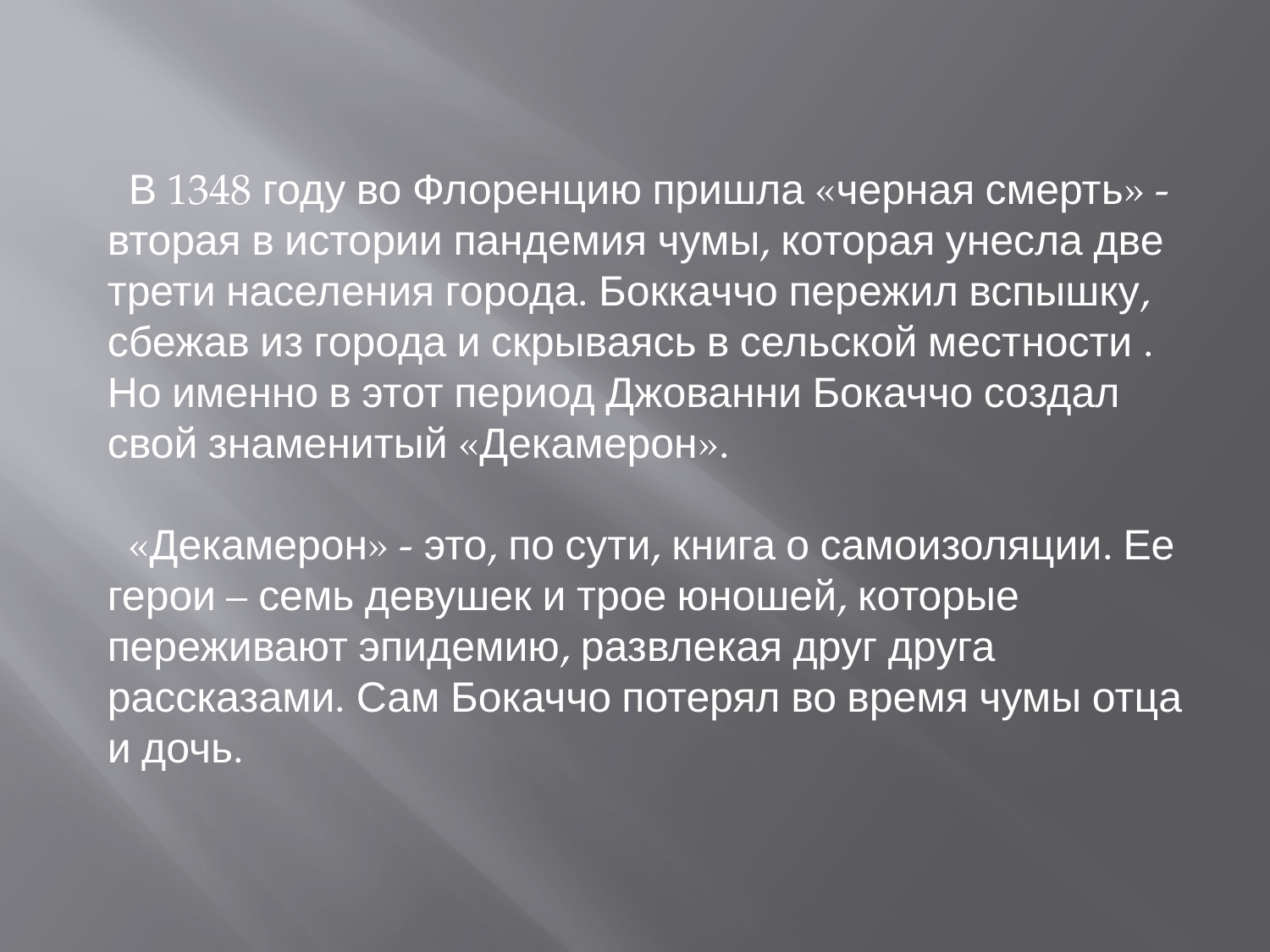

В 1348 году во Флоренцию пришла «черная смерть» - вторая в истории пандемия чумы, которая унесла две трети населения города. Боккаччо пережил вспышку, сбежав из города и скрываясь в сельской местности . Но именно в этот период Джованни Бокаччо создал свой знаменитый «Декамерон».

  «Декамерон» - это, по сути, книга о самоизоляции. Ее герои – семь девушек и трое юношей, которые переживают эпидемию, развлекая друг друга рассказами. Сам Бокаччо потерял во время чумы отца и дочь.